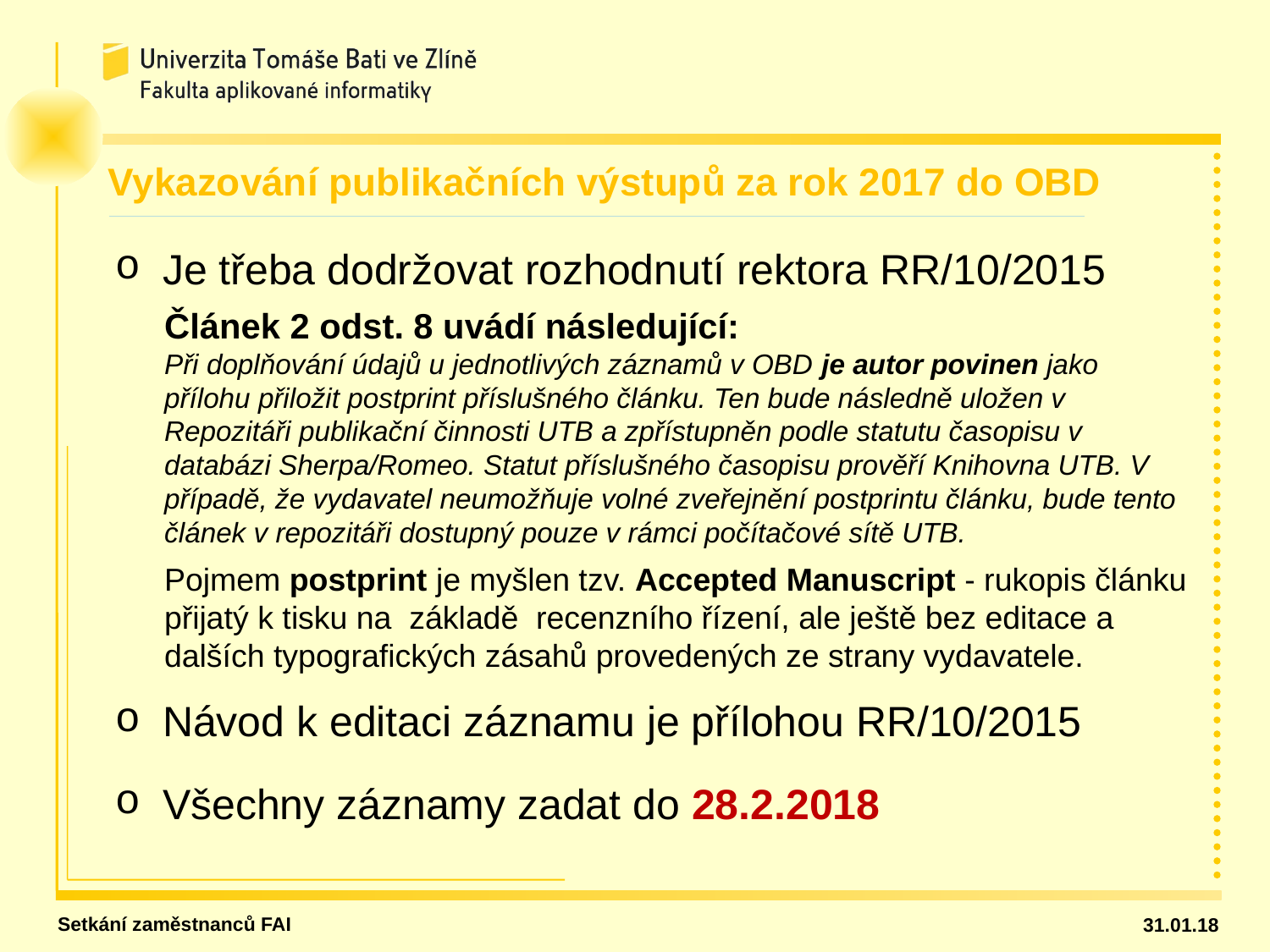

Vykazování publikačních výstupů za rok 2017 do OBD

Je třeba dodržovat rozhodnutí rektora RR/10/2015
Článek 2 odst. 8 uvádí následující:
Při doplňování údajů u jednotlivých záznamů v OBD je autor povinen jako přílohu přiložit postprint příslušného článku. Ten bude následně uložen v Repozitáři publikační činnosti UTB a zpřístupněn podle statutu časopisu v databázi Sherpa/Romeo. Statut příslušného časopisu prověří Knihovna UTB. V případě, že vydavatel neumožňuje volné zveřejnění postprintu článku, bude tento článek v repozitáři dostupný pouze v rámci počítačové sítě UTB.
Pojmem postprint je myšlen tzv. Accepted Manuscript - rukopis článku přijatý k tisku na  základě  recenzního řízení, ale ještě bez editace a dalších typografických zásahů provedených ze strany vydavatele.
Návod k editaci záznamu je přílohou RR/10/2015
Všechny záznamy zadat do 28.2.2018
Setkání zaměstnanců FAI
31.01.18